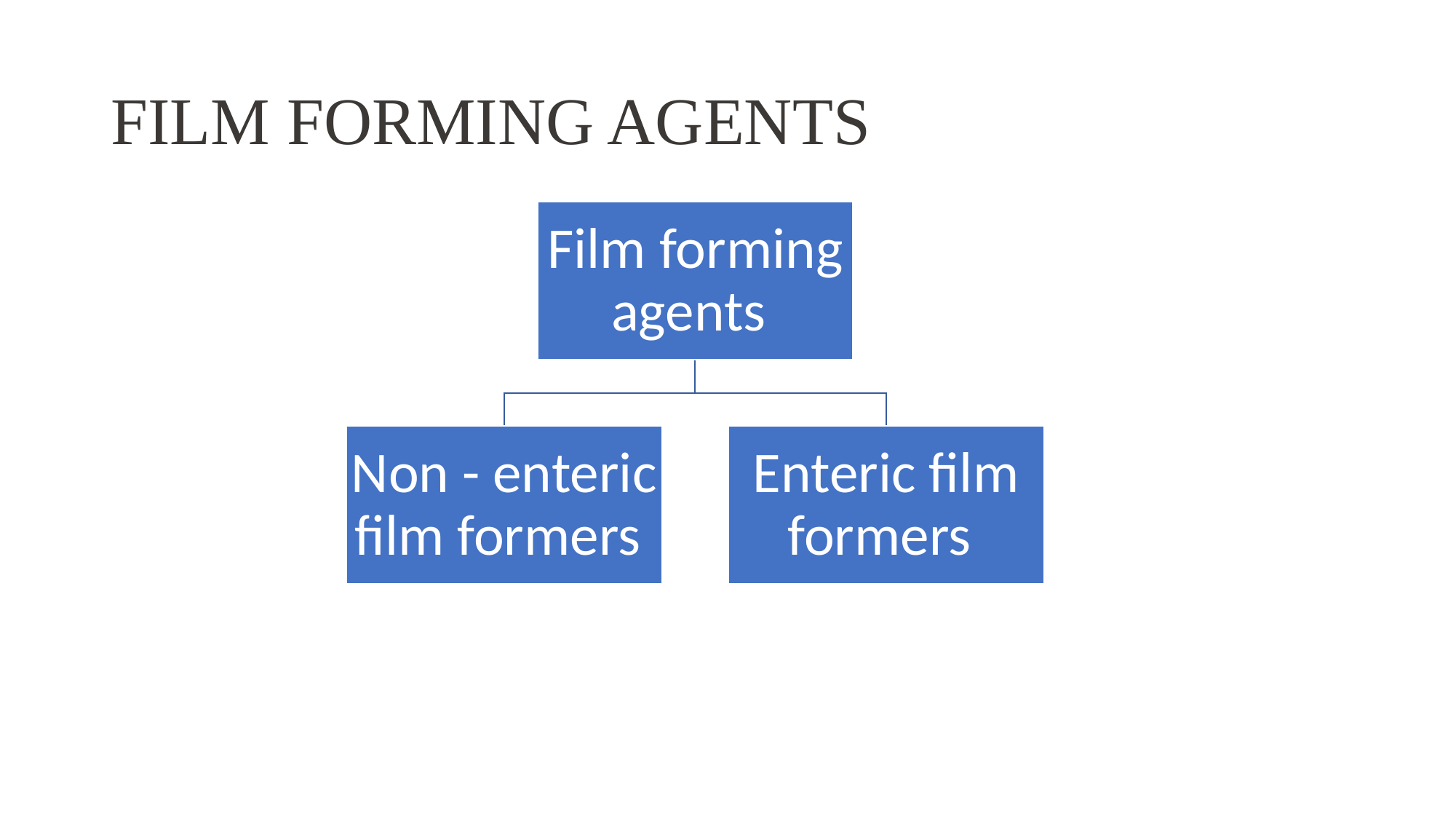

# FILM FORMING AGENTS
Film forming agents
Non - enteric film formers
Enteric film formers